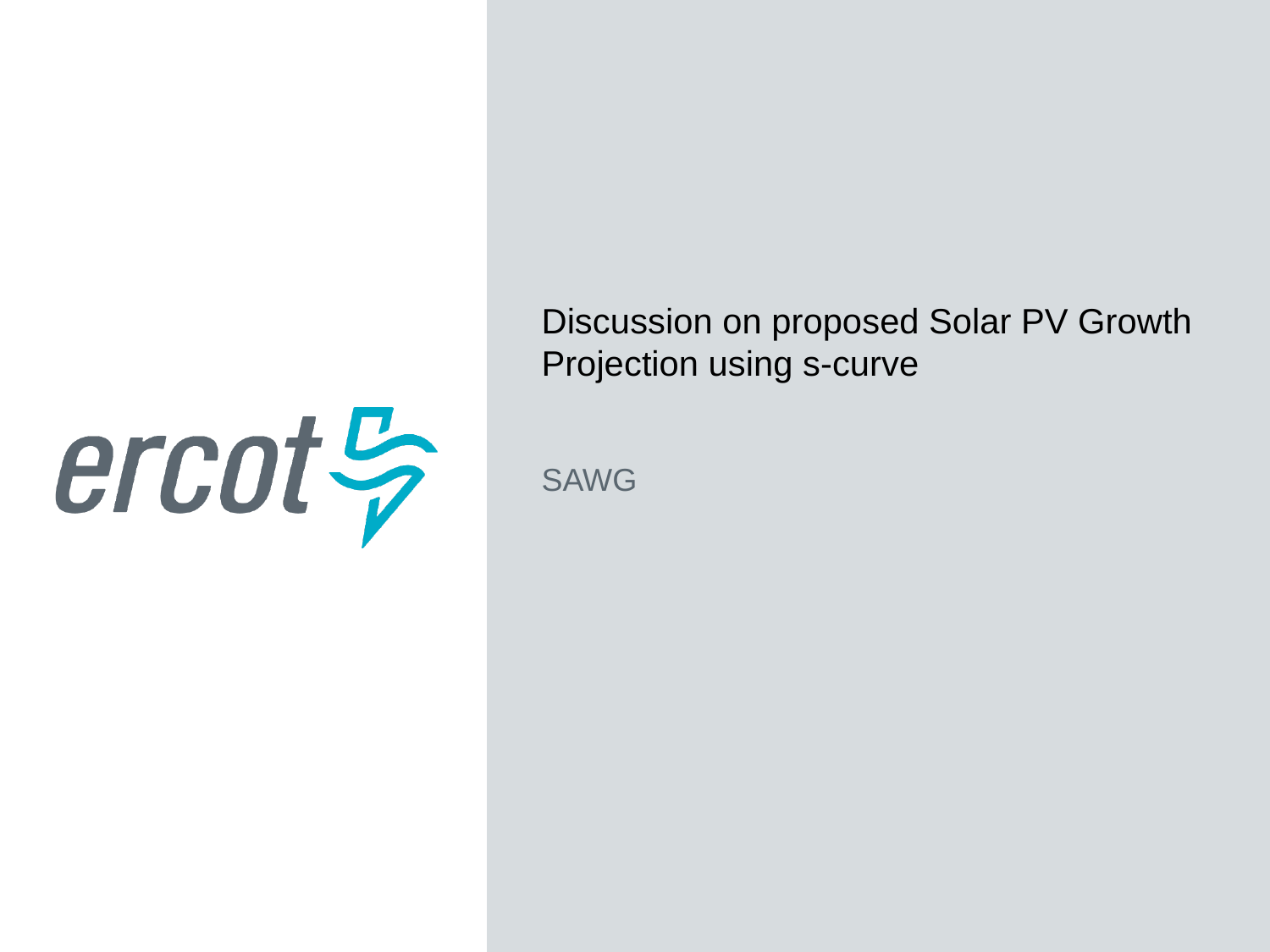

Discussion on proposed Solar PV Growth Projection using s-curve

SAWG